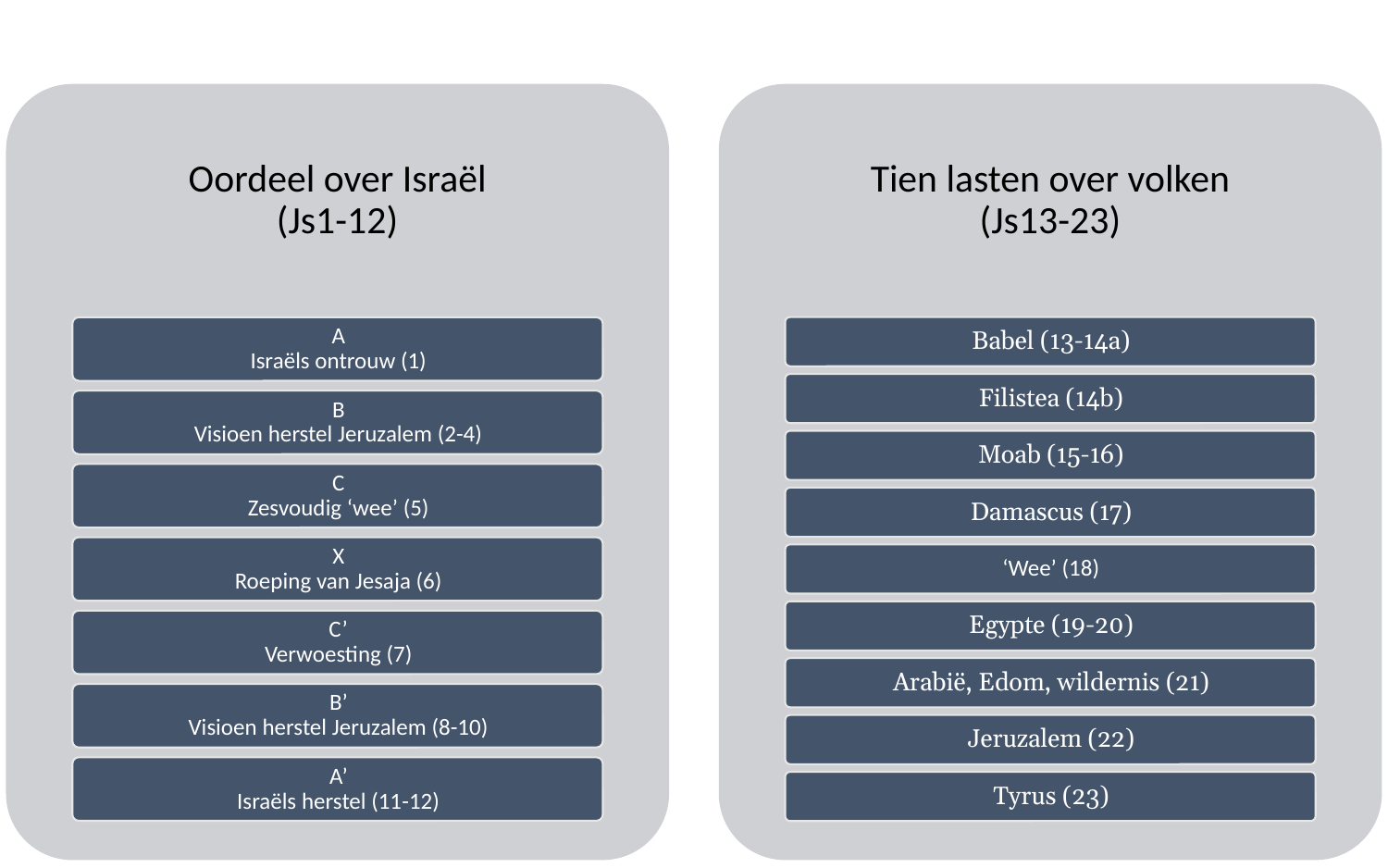

#
Oordeel over Israël
(Js1-12)
A
Israëls ontrouw (1)
B
Visioen herstel Jeruzalem (2-4)
C
Zesvoudig ‘wee’ (5)
X
Roeping van Jesaja (6)
C’
Verwoesting (7)
B’
Visioen herstel Jeruzalem (8-10)
A’
Israëls herstel (11-12)
Tien lasten over volken
(Js13-23)
Babel (13-14a)
Filistea (14b)
Moab (15-16)
Damascus (17)
‘Wee’ (18)
Egypte (19-20)
Arabië, Edom, wildernis (21)
Jeruzalem (22)
Tyrus (23)